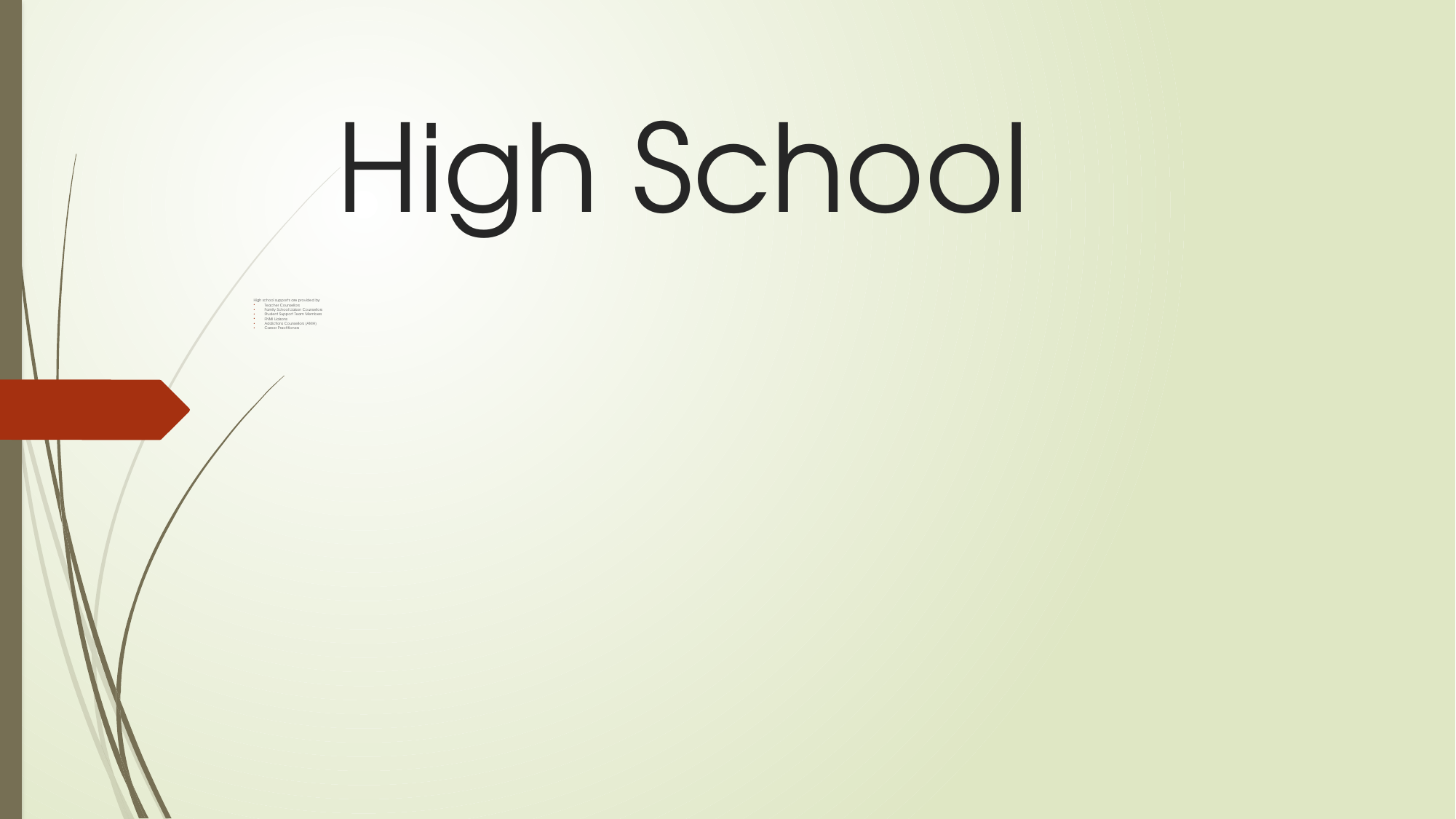

# High School
High school supports are provided by:
Teacher Counsellors
Family School Liaison Counsellors
Student Support Team Members
FNMI Liaisons
Addictions Counsellors (AMH)
Career Practitioners